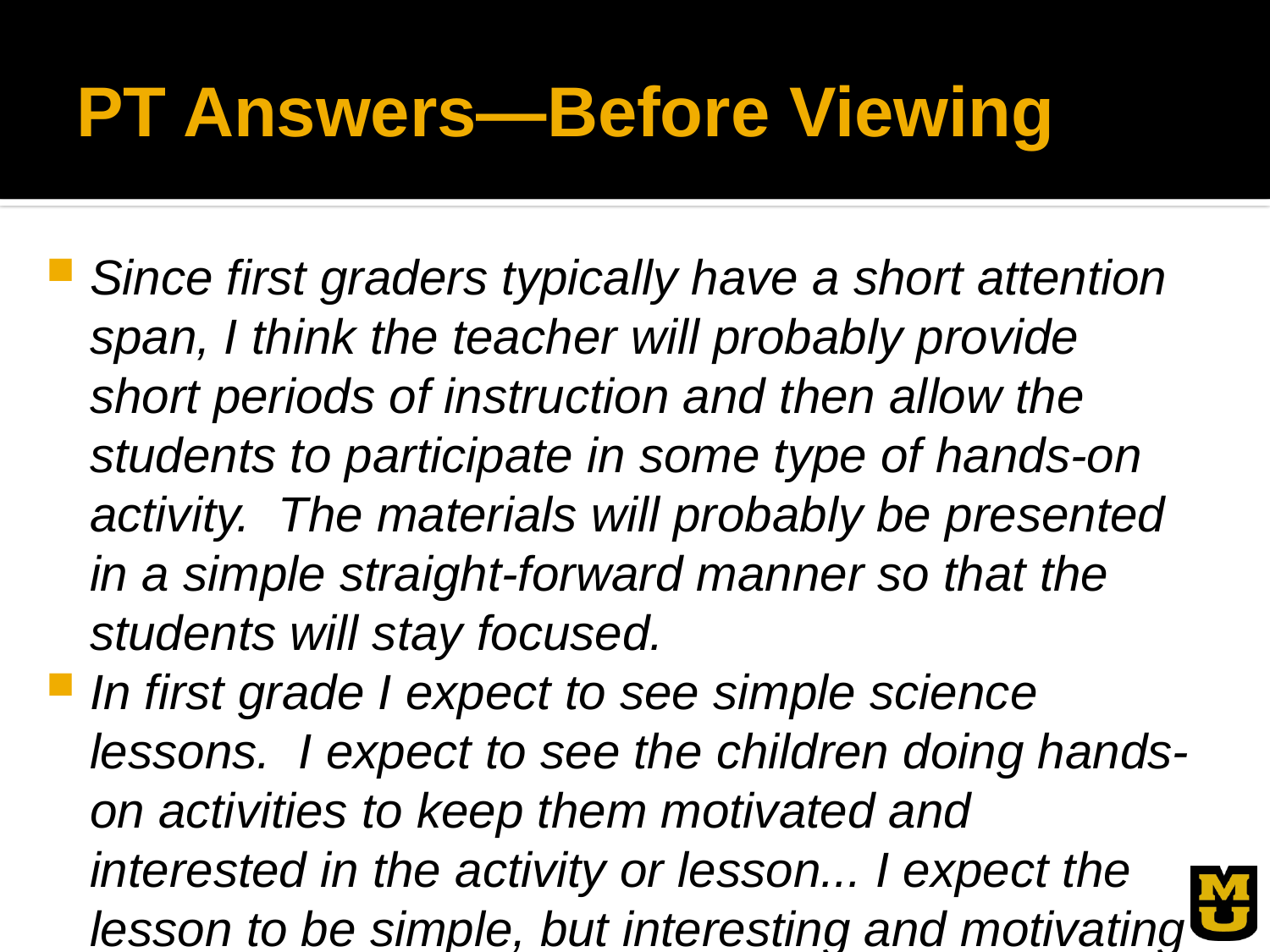

# PT Answers—Before Viewing
Since first graders typically have a short attention span, I think the teacher will probably provide short periods of instruction and then allow the students to participate in some type of hands-on activity.  The materials will probably be presented in a simple straight-forward manner so that the students will stay focused.
In first grade I expect to see simple science lessons.  I expect to see the children doing hands-on activities to keep them motivated and interested in the activity or lesson... I expect the lesson to be simple, but interesting and motivating for the child.